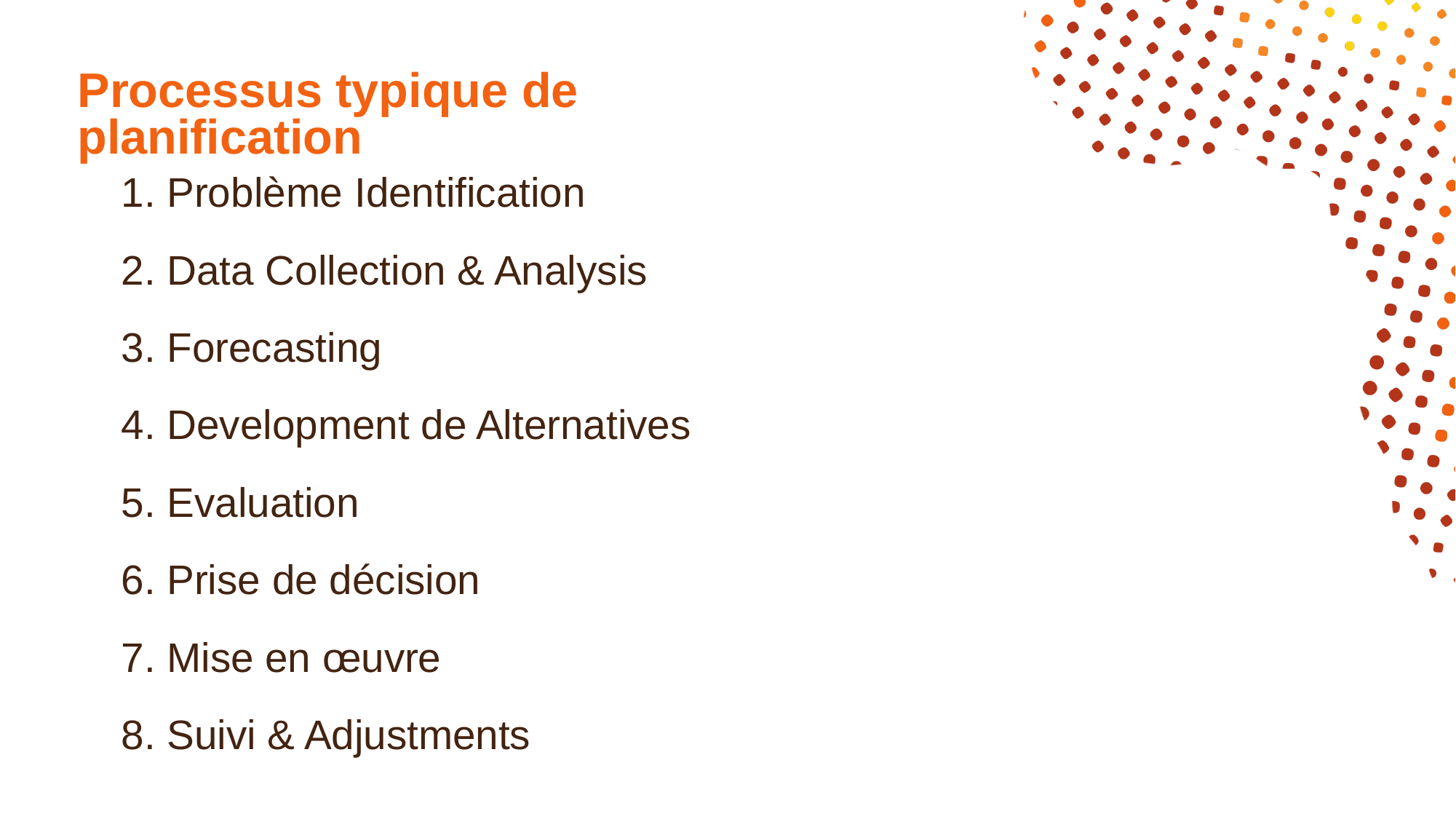

# Processus typique de planification
1. Problème Identification
2. Data Collection & Analysis
3. Forecasting
4. Development de Alternatives
5. Evaluation
6. Prise de décision
7. Mise en œuvre
8. Suivi & Adjustments